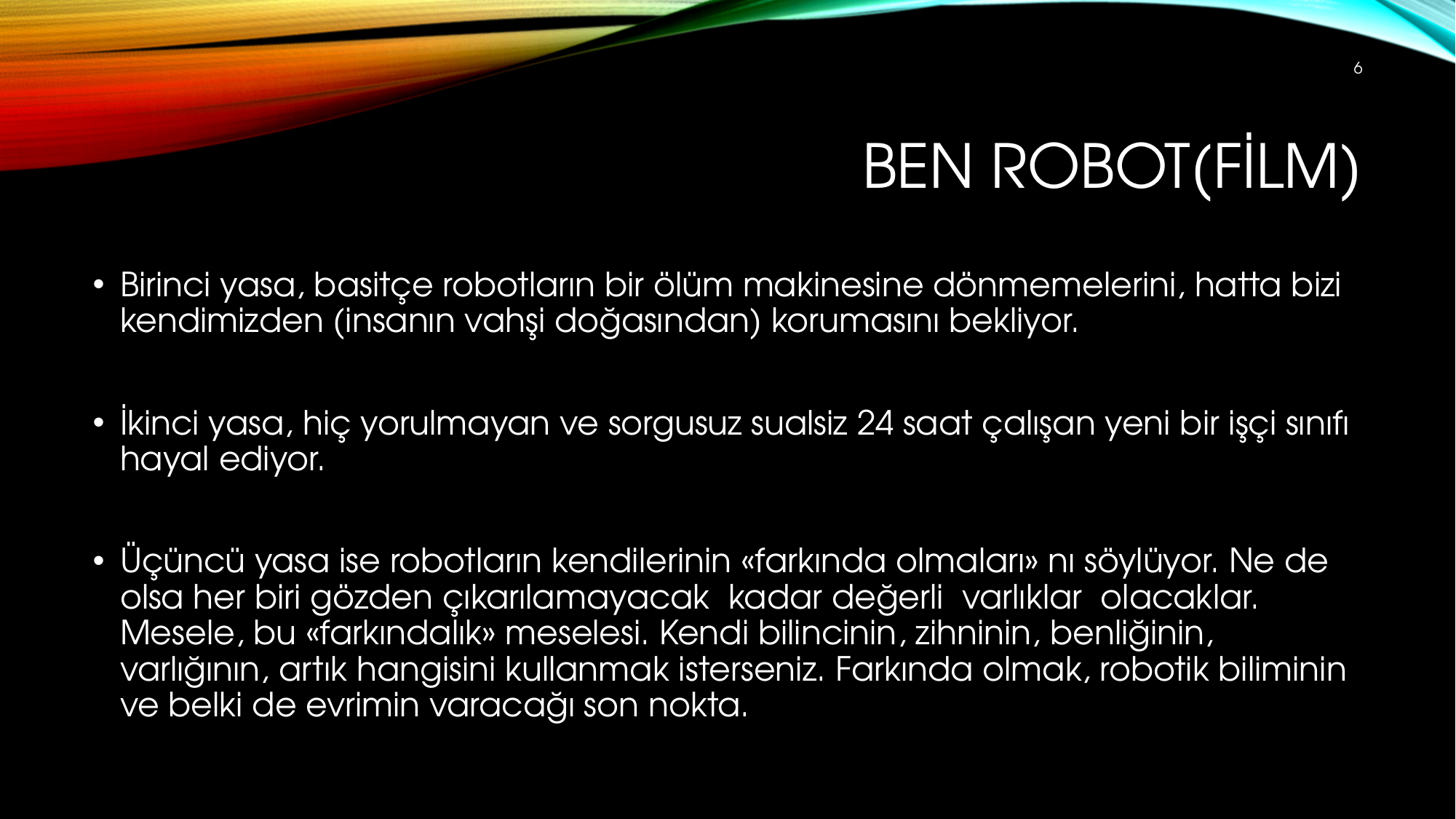

6
# BEN ROBOT(FİLM)
Birinci yasa, basitçe robotların bir ölüm makinesine dönmemelerini, hatta bizi kendimizden (insanın vahşi doğasından) korumasını bekliyor.

İkinci yasa, hiç yorulmayan ve sorgusuz sualsiz 24 saat çalışan yeni bir işçi sınıfı hayal ediyor.

Üçüncü yasa ise robotların kendilerinin «farkında olmaları» nı söylüyor. Ne de olsa her biri gözden çıkarılamayacak  kadar değerli  varlıklar  olacaklar. Mesele, bu «farkındalık» meselesi. Kendi bilincinin, zihninin, benliğinin, varlığının, artık hangisini kullanmak isterseniz. Farkında olmak, robotik biliminin ve belki de evrimin varacağı son nokta.